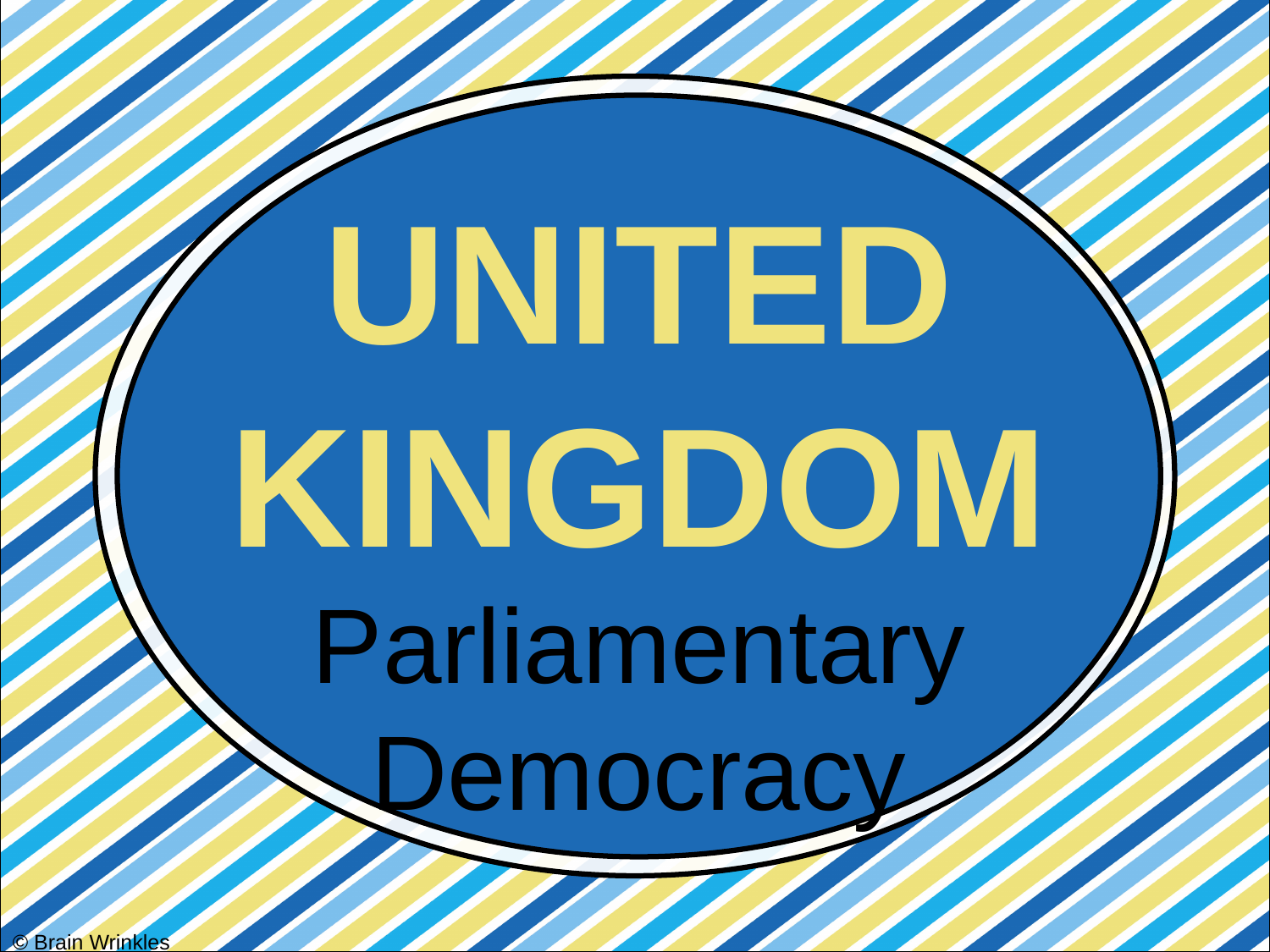

UNITED
KINGDOM
Parliamentary Democracy
© Brain Wrinkles